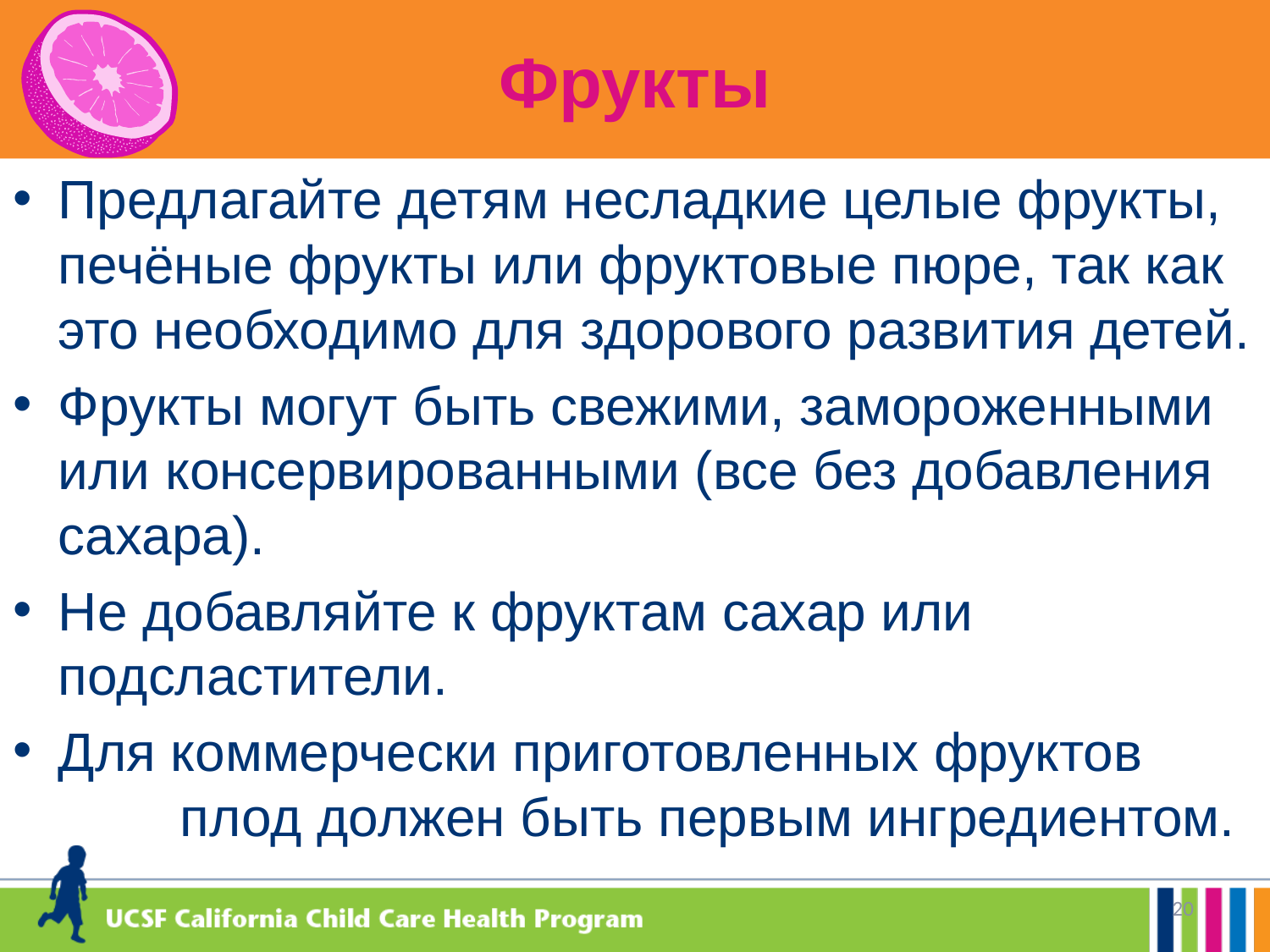

# Фрукты

Fruits
Предлагайте детям несладкие целые фрукты, печёные фрукты или фруктовые пюре, так как это необходимо для здорового развития детей.
Фрукты могут быть свежими, замороженными или консервированными (все без добавления сахара).
Не добавляйте к фруктам сахар или подсластители.
Для коммерчески приготовленных фруктов 	плод должен быть первым ингредиентом.

20